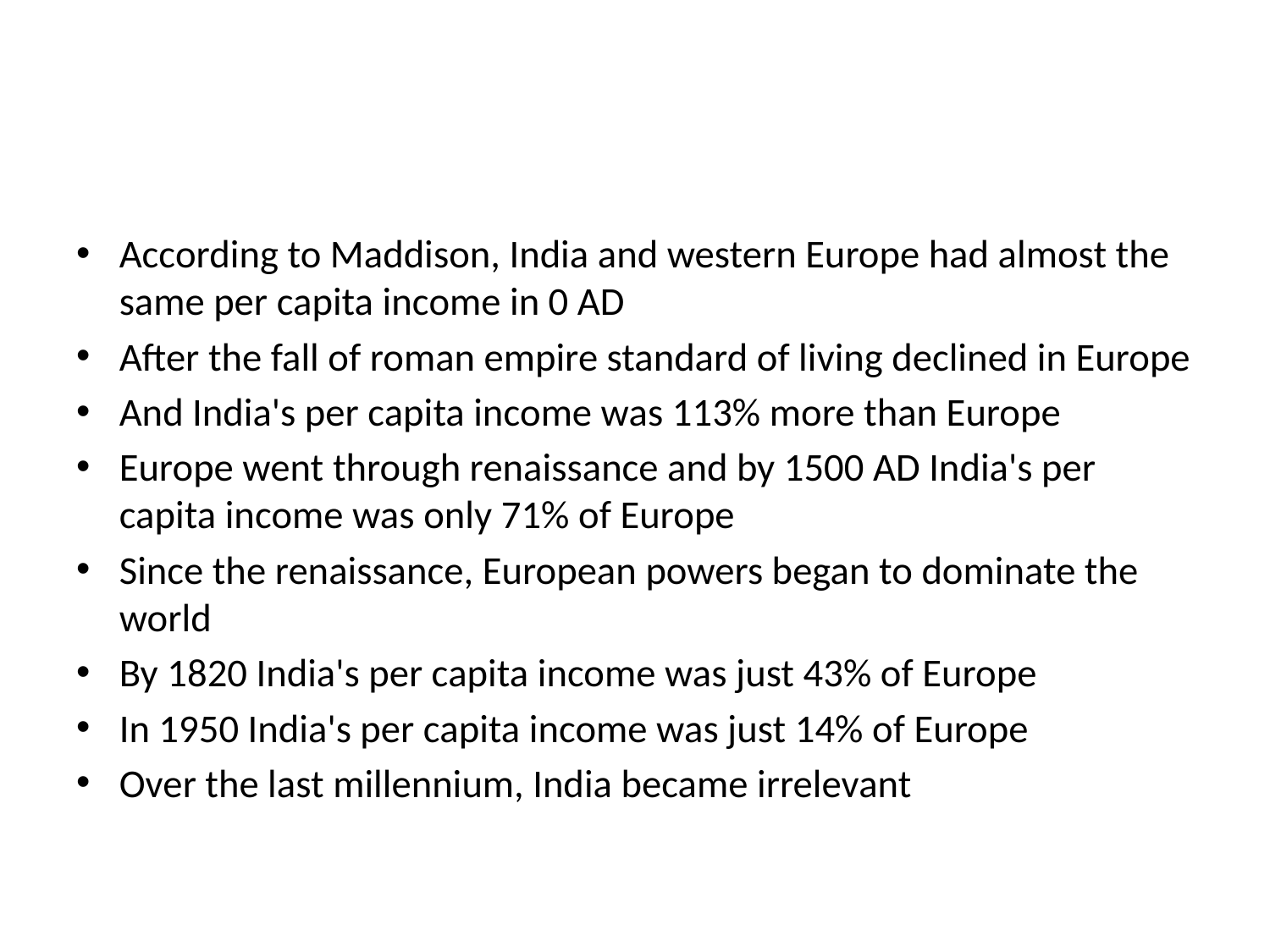

#
According to Maddison, India and western Europe had almost the same per capita income in 0 AD
After the fall of roman empire standard of living declined in Europe
And India's per capita income was 113% more than Europe
Europe went through renaissance and by 1500 AD India's per capita income was only 71% of Europe
Since the renaissance, European powers began to dominate the world
By 1820 India's per capita income was just 43% of Europe
In 1950 India's per capita income was just 14% of Europe
Over the last millennium, India became irrelevant